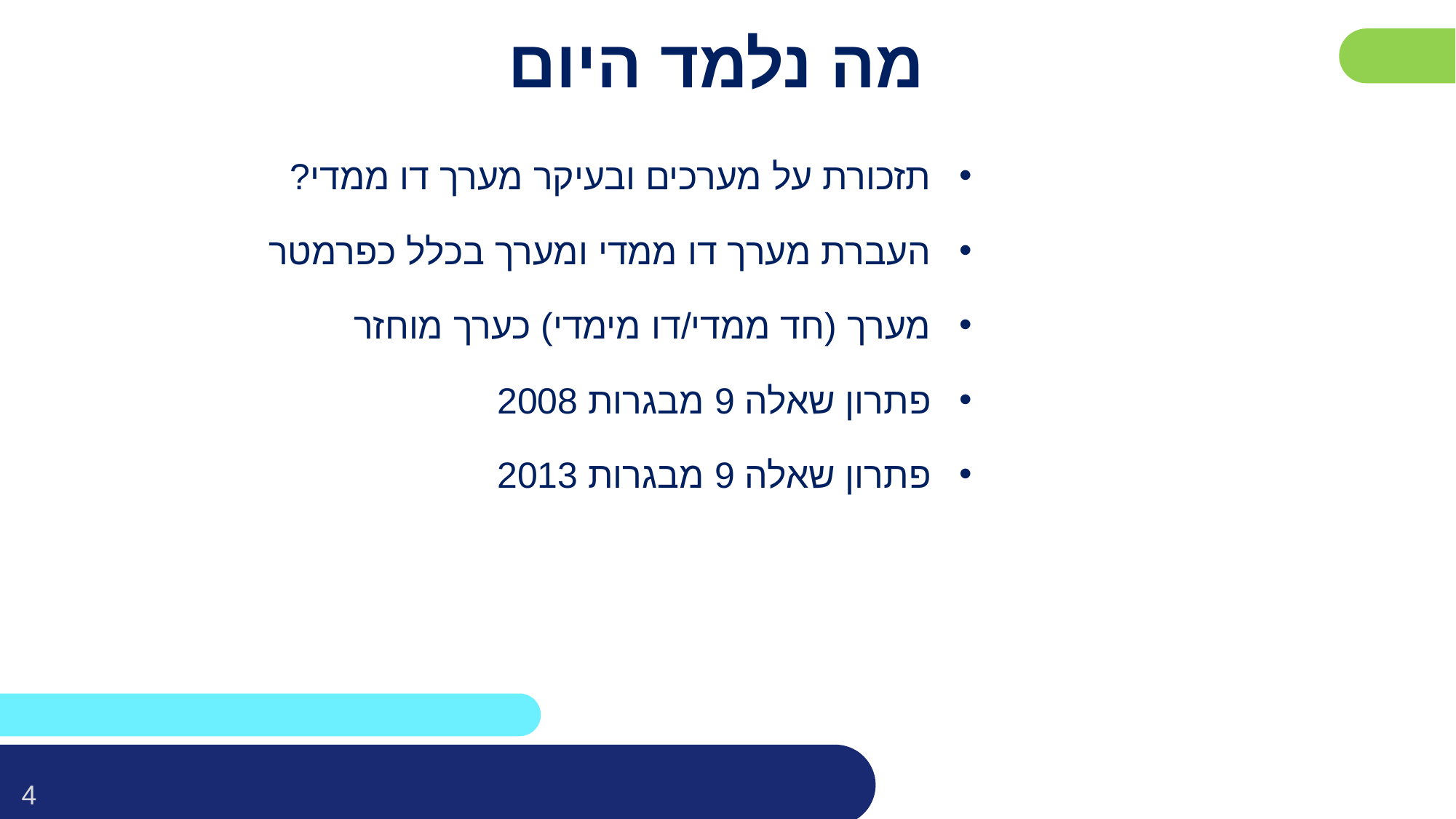

# מה נלמד היום
תזכורת על מערכים ובעיקר מערך דו ממדי?
העברת מערך דו ממדי ומערך בכלל כפרמטר
מערך (חד ממדי/דו מימדי) כערך מוחזר
פתרון שאלה 9 מבגרות 2008
פתרון שאלה 9 מבגרות 2013